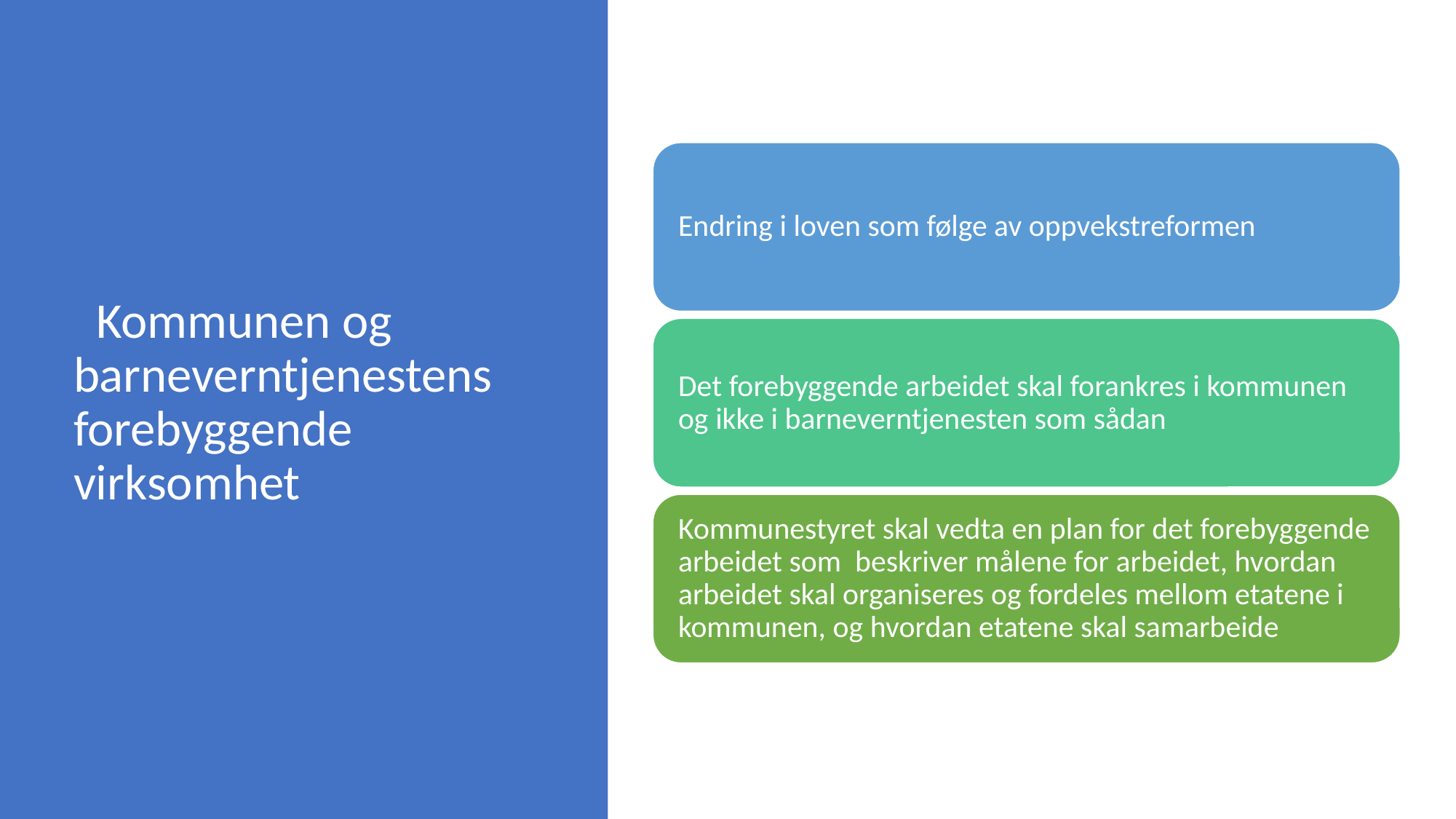

# Kommunen og barneverntjenestens forebyggende virksomhet
Endring i loven som følge av oppvekstreformen
Det forebyggende arbeidet skal forankres i kommunen og ikke i barneverntjenesten som sådan
Kommunestyret skal vedta en plan for det forebyggende arbeidet som  beskriver målene for arbeidet, hvordan arbeidet skal organiseres og fordeles mellom etatene i kommunen, og hvordan etatene skal samarbeide